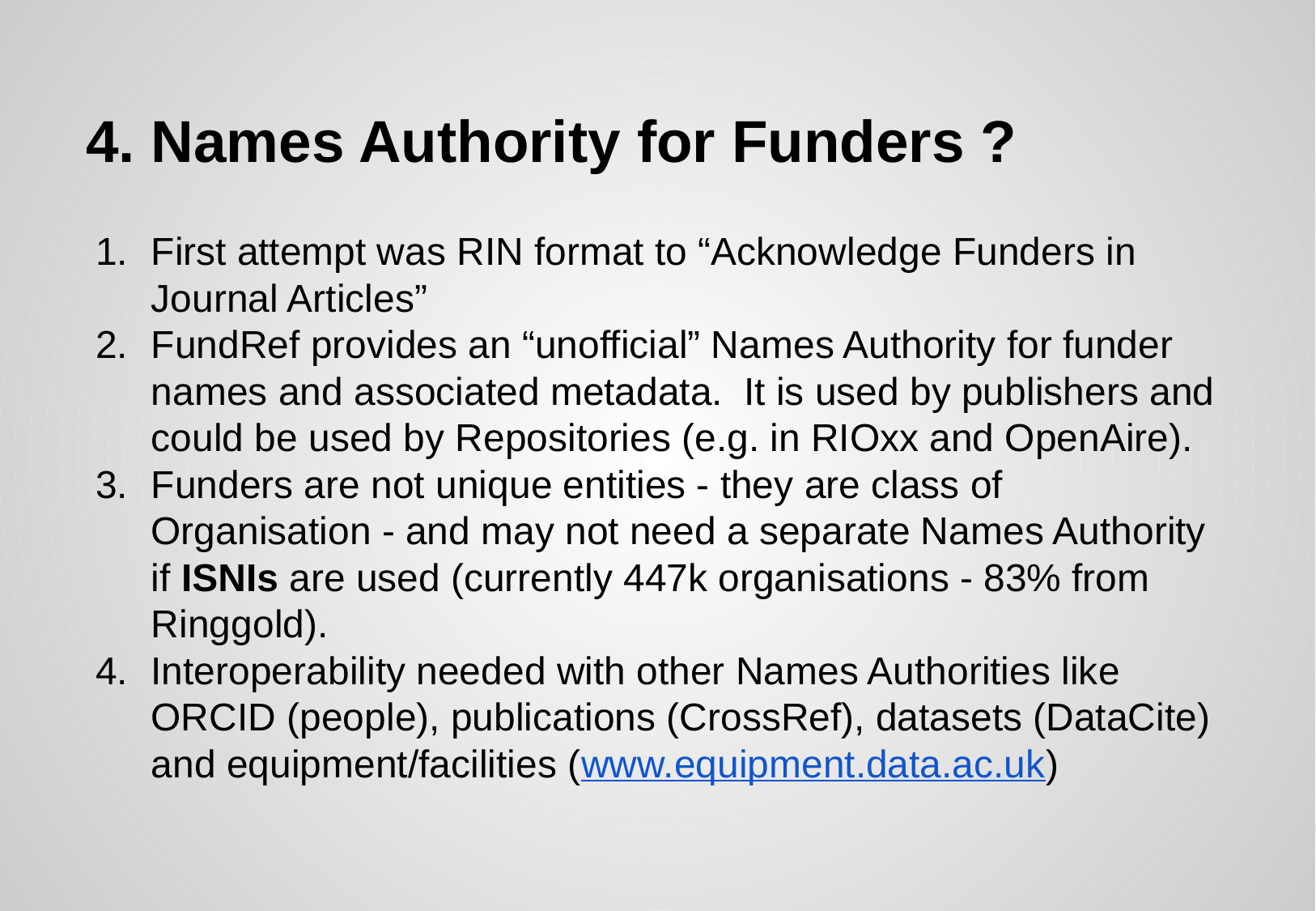

# Names Authority for Funders ?
First attempt was RIN format to “Acknowledge Funders in Journal Articles”
FundRef provides an “unofficial” Names Authority for funder names and associated metadata.  It is used by publishers and could be used by Repositories (e.g. in RIOxx and OpenAire).
Funders are not unique entities - they are class of Organisation - and may not need a separate Names Authority if ISNIs are used (currently 447k organisations - 83% from Ringgold).
Interoperability needed with other Names Authorities like ORCID (people), publications (CrossRef), datasets (DataCite) and equipment/facilities (www.equipment.data.ac.uk)